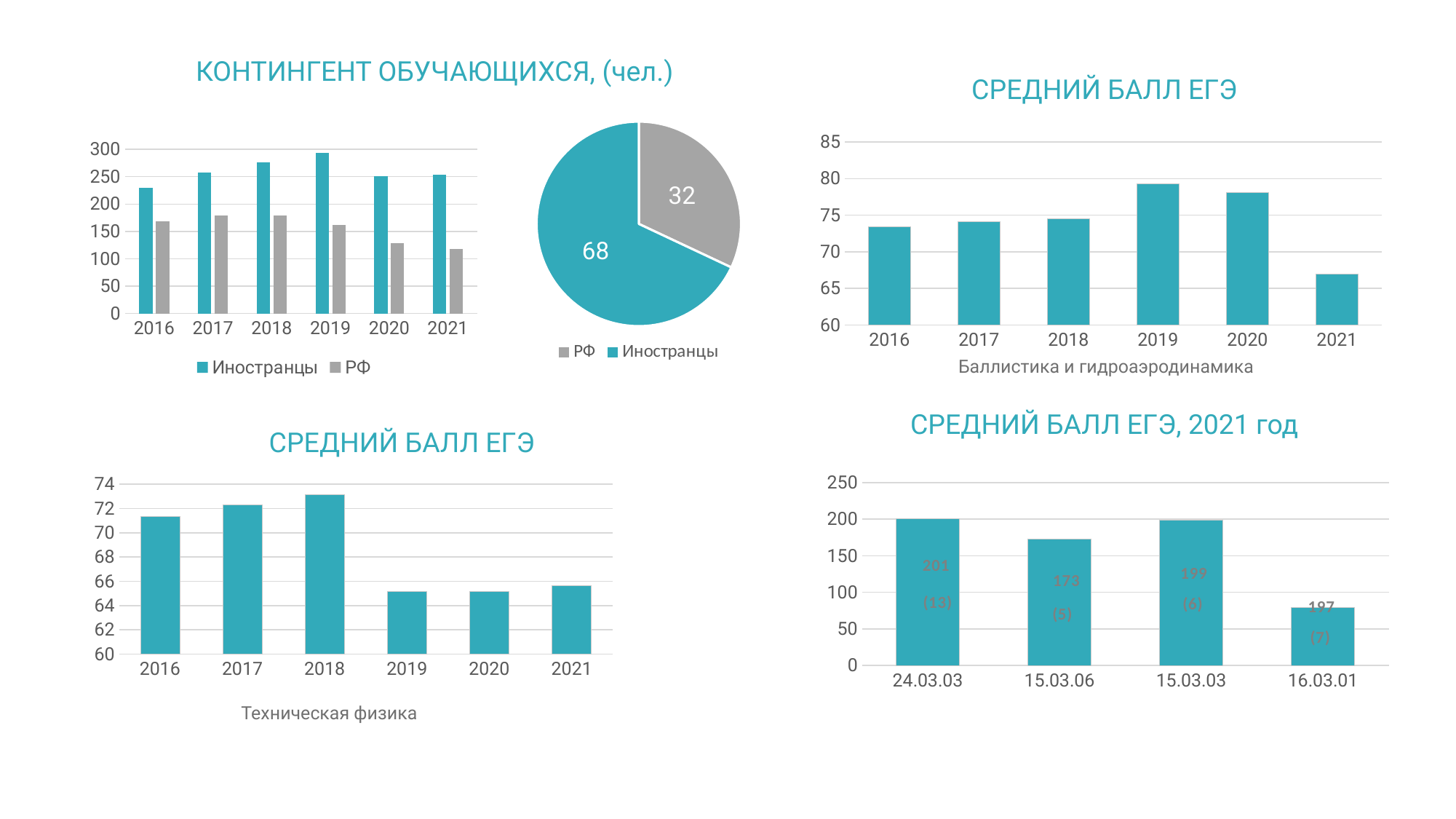

КОНТИНГЕНТ ОБУЧАЮЩИХСЯ, (чел.)
СРЕДНИЙ БАЛЛ ЕГЭ

### Chart

| Category | Продажи |
|---|---|
| РФ | 32.0 |
| Иностранцы | 68.0 |

### Chart

| Category | Баллистика и гидроаэродинамика |
|---|---|
| 2016 | 73.38 |
| 2017 | 74.14 |
| 2018 | 74.5 |
| 2019 | 79.29 |
| 2020 | 78.11 |
| 2021 | 67.0 |

### Chart

| Category | Иностранцы | РФ |
|---|---|---|
| 2016 | 230.0 | 168.0 |
| 2017 | 258.0 | 179.0 |
| 2018 | 276.0 | 179.0 |
| 2019 | 294.0 | 162.0 |
| 2020 | 251.0 | 128.0 |
| 2021 | 254.0 | 118.0 |
Баллистика и гидроаэродинамика
СРЕДНИЙ БАЛЛ ЕГЭ, 2021 год
СРЕДНИЙ БАЛЛ ЕГЭ

### Chart

| Category |  |
|---|---|
| 24.03.03 | 201.0 |
| 15.03.06 | 173.0 |
| 15.03.03 | 199.0 |
| 16.03.01 | 79.29 |

### Chart

| Category | Баллистика и гидроаэродинамика |
|---|---|
| 2016 | 71.33 |
| 2017 | 72.33 |
| 2018 | 73.17 |
| 2019 | 65.16 |
| 2020 | 65.15 |
| 2021 | 65.66 |
Техническая физика